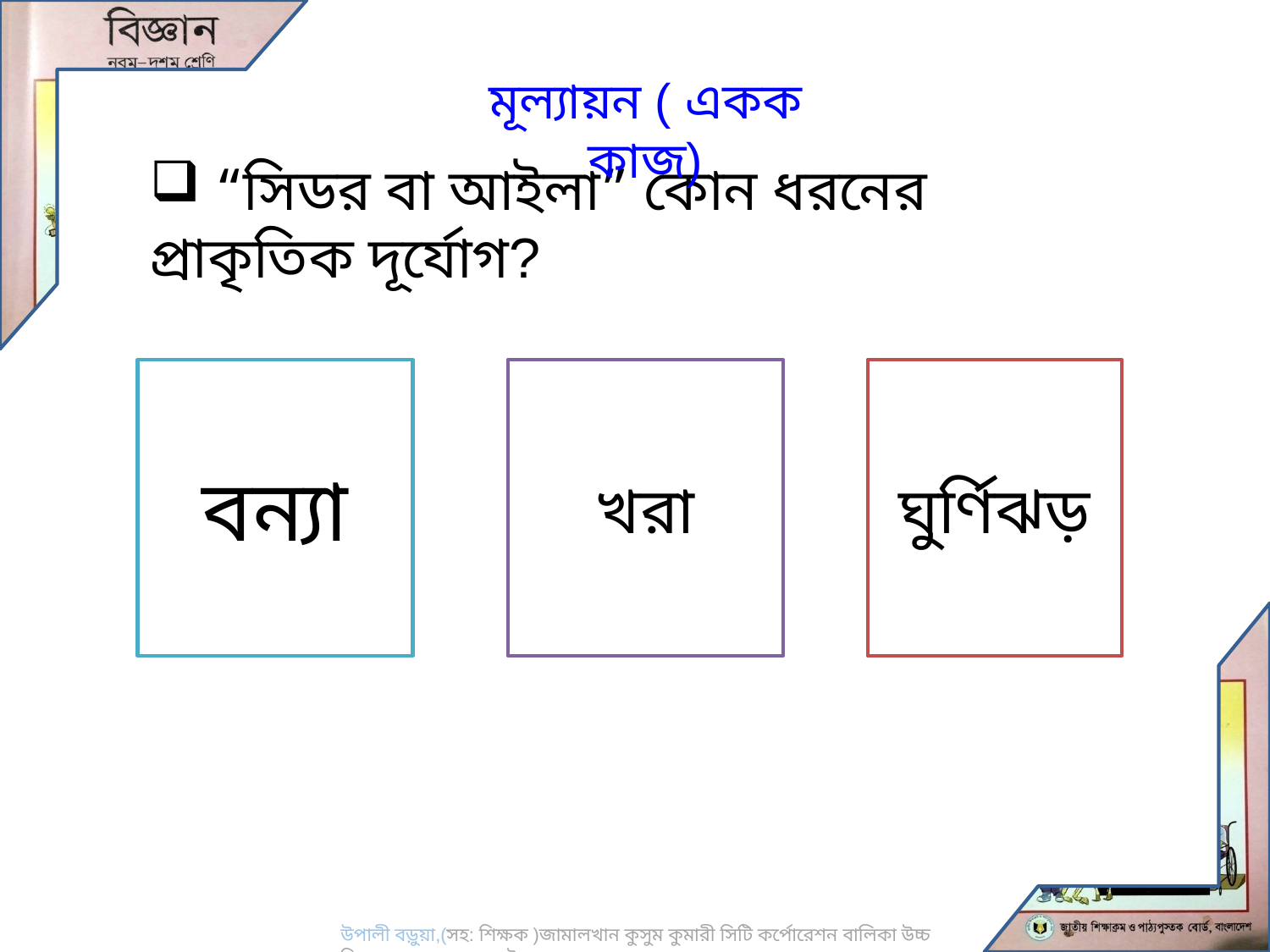

মূল্যায়ন ( একক কাজ)
 “সিডর বা আইলা” কোন ধরনের প্রাকৃতিক দূর্যোগ?
বন্যা
খরা
ঘুর্ণিঝড়